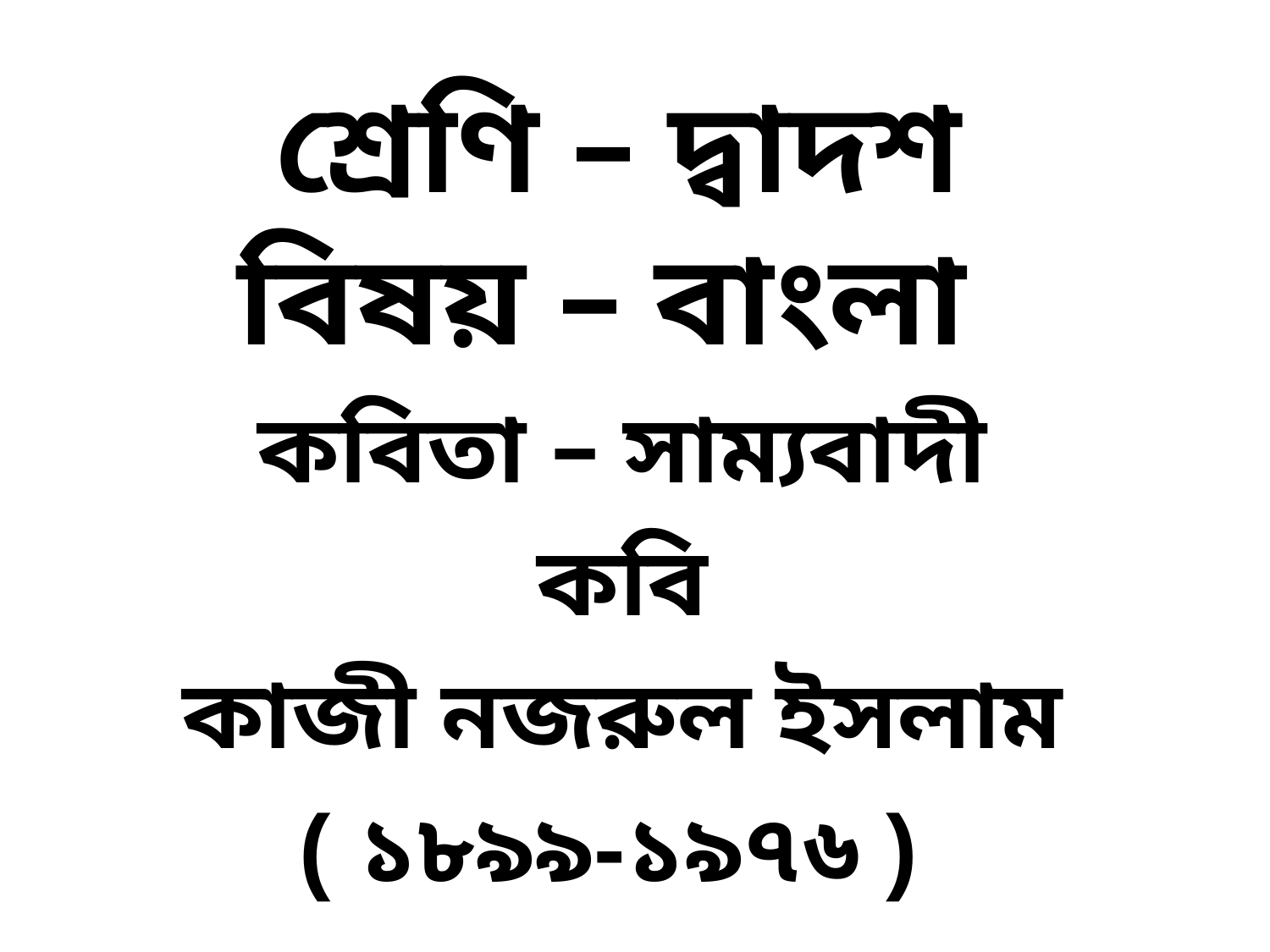

# শ্রেণি – দ্বাদশ বিষয় – বাংলা
কবিতা – সাম্যবাদী
কবি
কাজী নজরুল ইসলাম
( ১৮৯৯-১৯৭৬ )